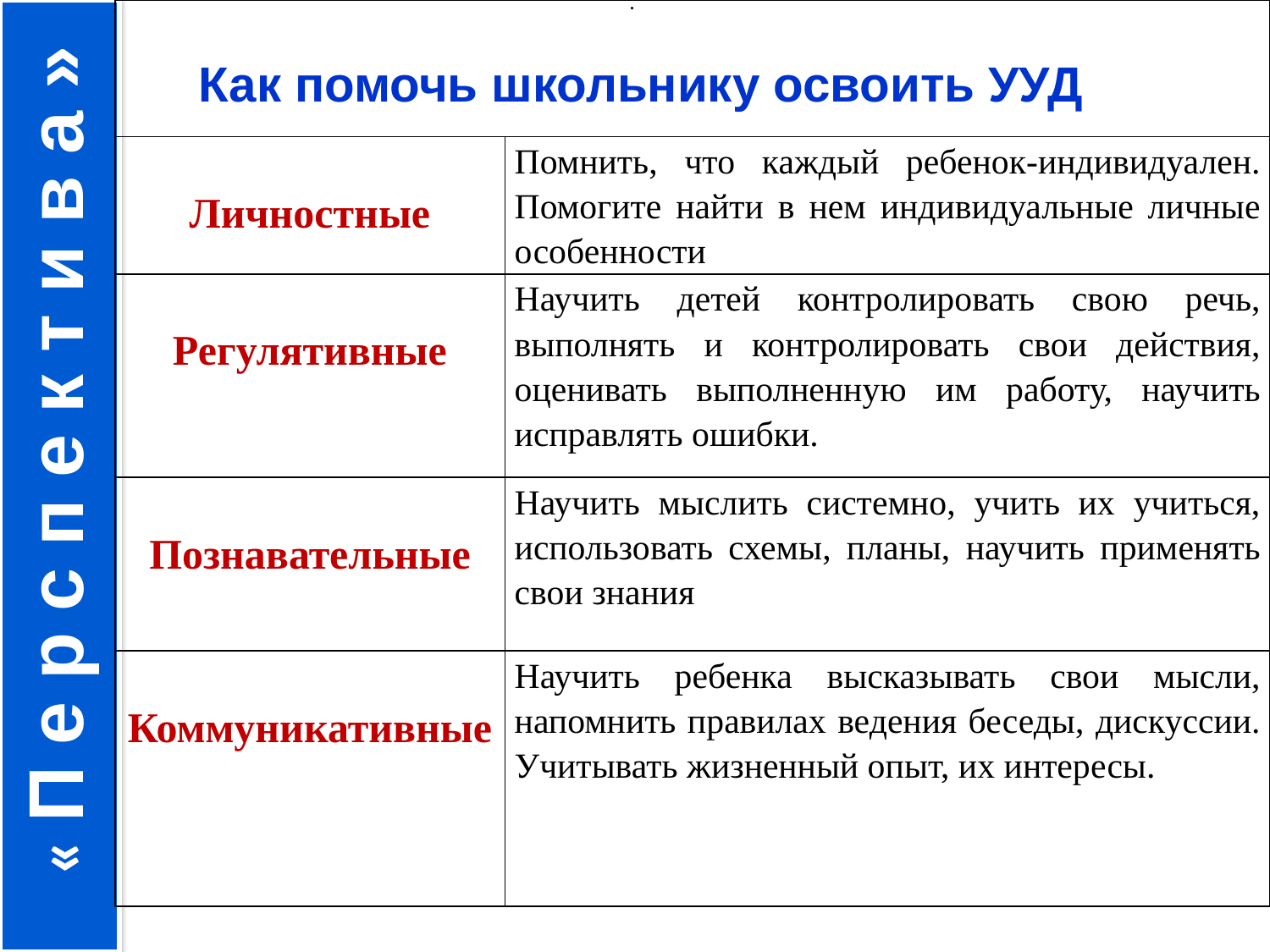

« П е р с п е к т и в а »
.
|  |  |
| --- | --- |
| Личностные | Помнить, что каждый ребенок-индивидуален. Помогите найти в нем индивидуальные личные особенности |
| Регулятивные | Научить детей контролировать свою речь, выполнять и контролировать свои действия, оценивать выполненную им работу, научить исправлять ошибки. |
| Познавательные | Научить мыслить системно, учить их учиться, использовать схемы, планы, научить применять свои знания |
| Коммуникативные | Научить ребенка высказывать свои мысли, напомнить правилах ведения беседы, дискуссии. Учитывать жизненный опыт, их интересы. |
Как помочь школьнику освоить УУД